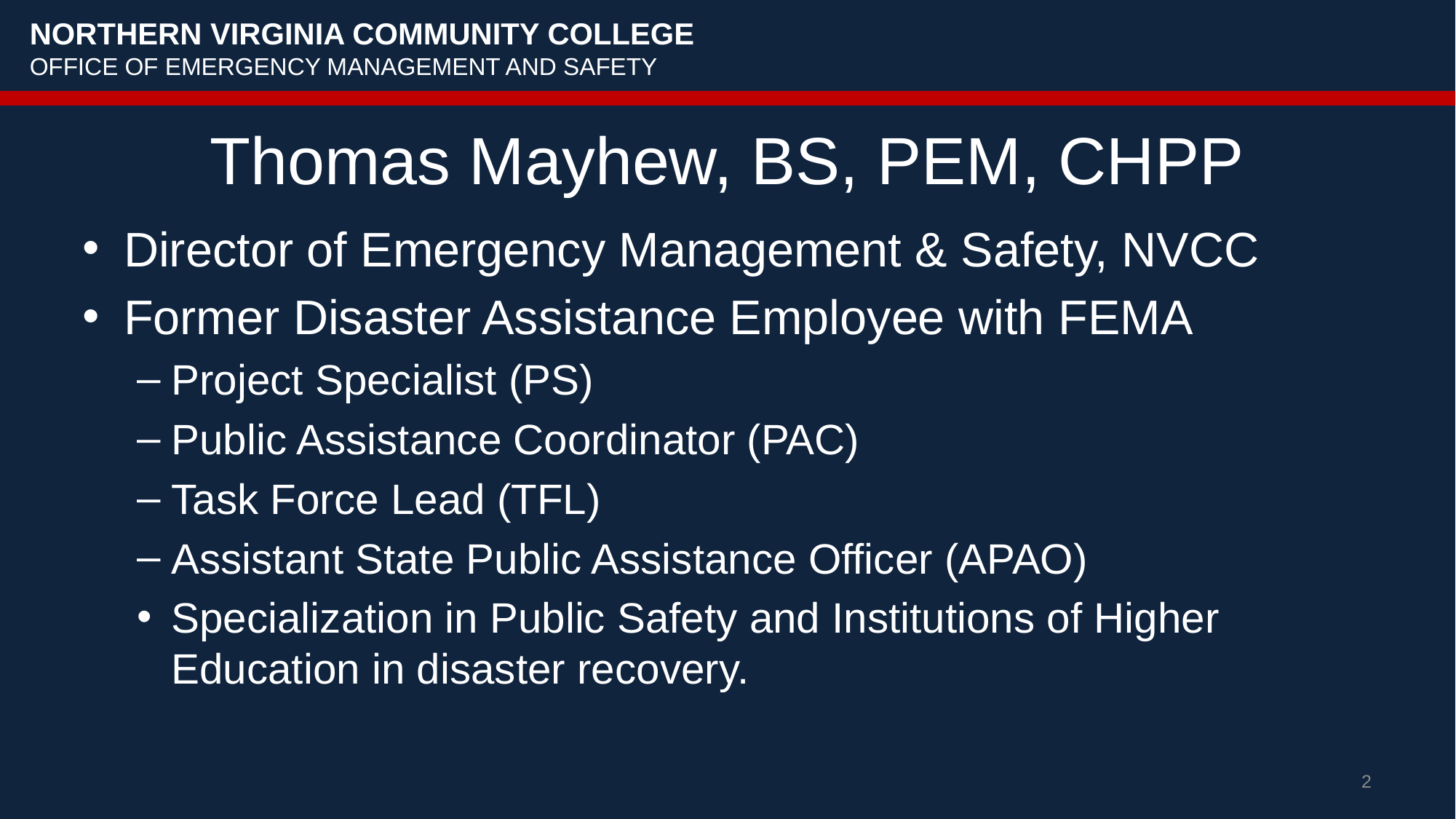

# Thomas Mayhew, BS, PEM, CHPP
Director of Emergency Management & Safety, NVCC
Former Disaster Assistance Employee with FEMA
Project Specialist (PS)
Public Assistance Coordinator (PAC)
Task Force Lead (TFL)
Assistant State Public Assistance Officer (APAO)
Specialization in Public Safety and Institutions of Higher Education in disaster recovery.
2